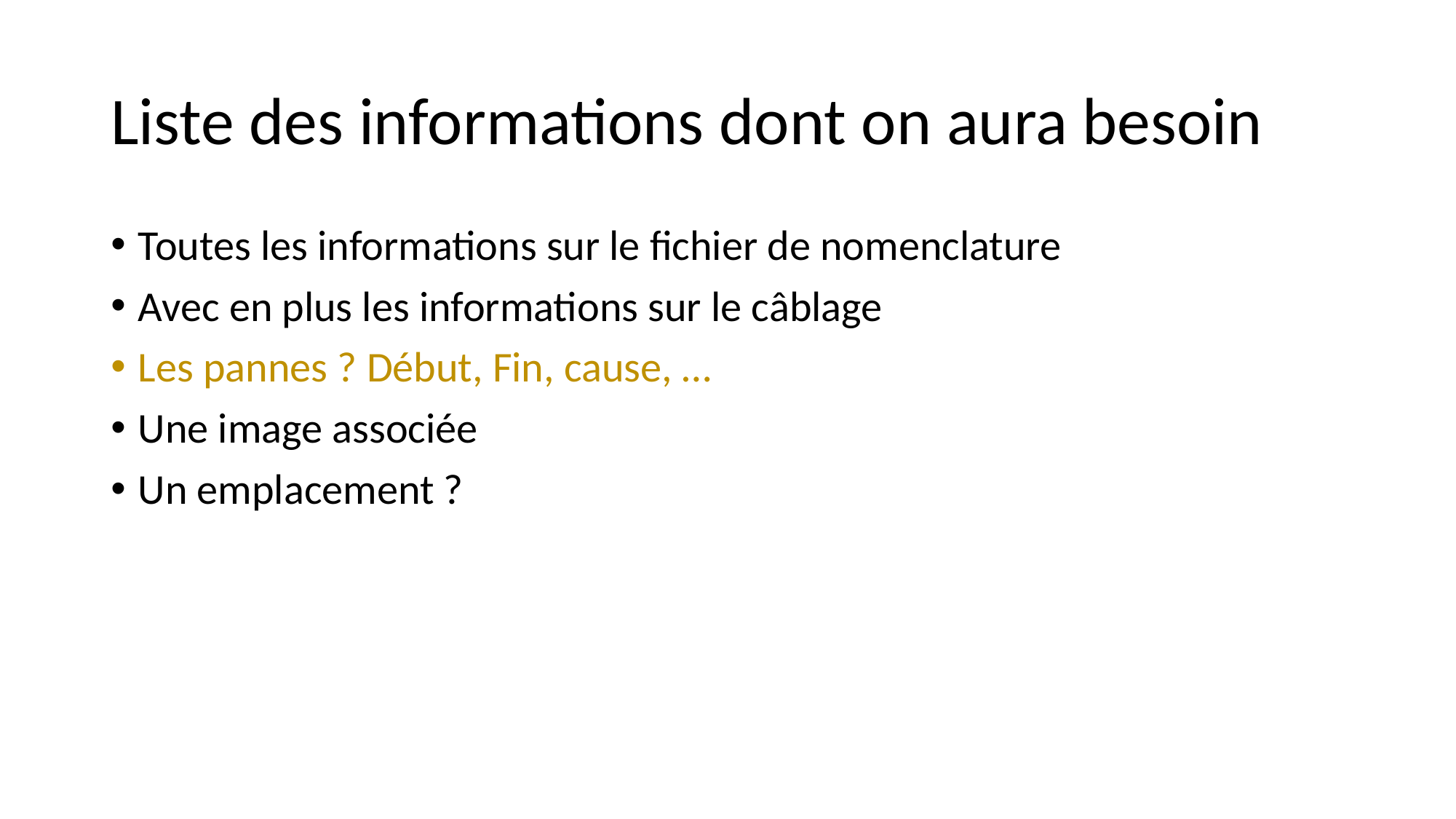

# Liste des informations dont on aura besoin
Toutes les informations sur le fichier de nomenclature
Avec en plus les informations sur le câblage
Les pannes ? Début, Fin, cause, …
Une image associée
Un emplacement ?